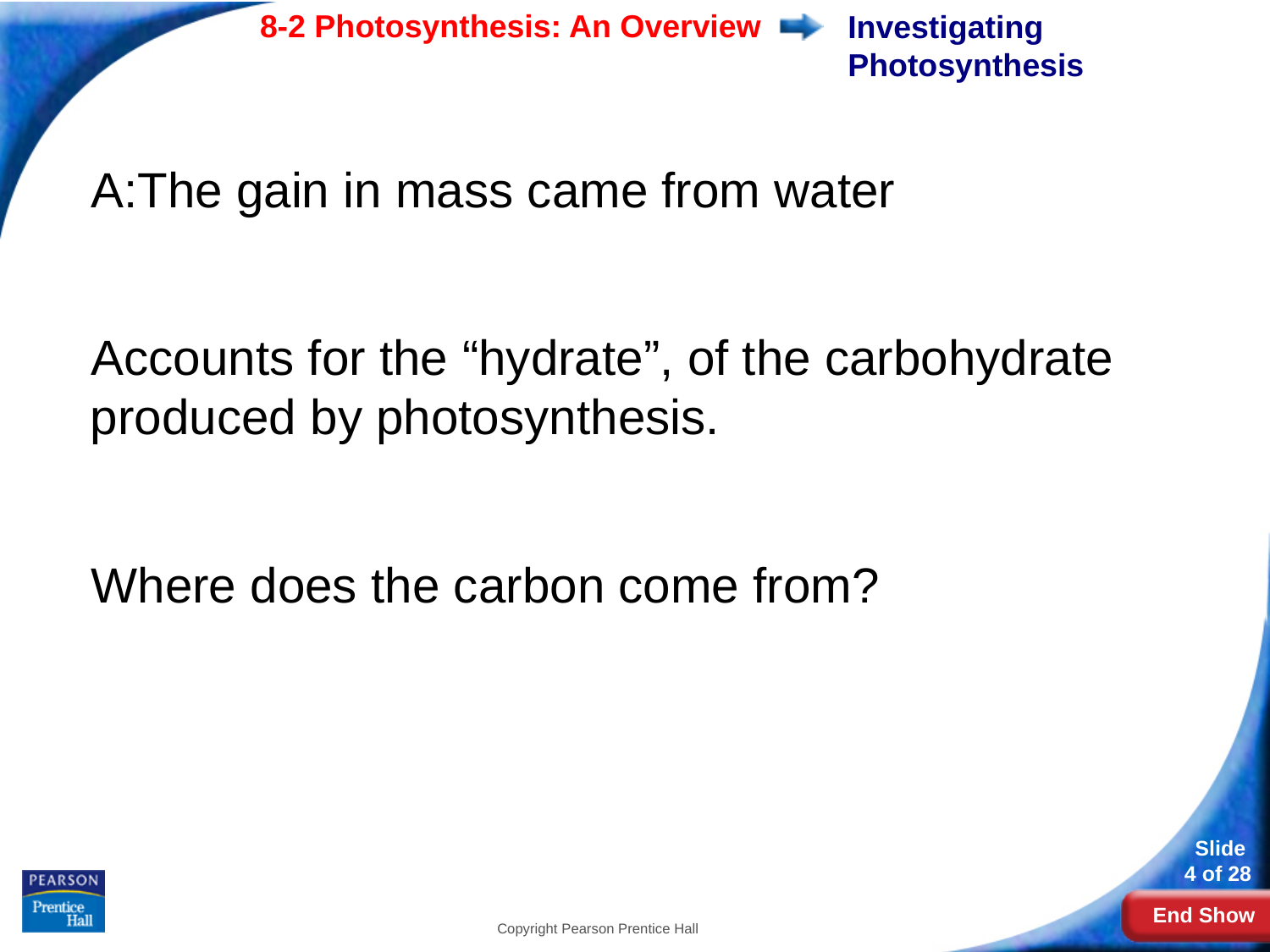

# Investigating Photosynthesis
A:The gain in mass came from water

Accounts for the “hydrate”, of the carbohydrate produced by photosynthesis.

Where does the carbon come from?

Copyright Pearson Prentice Hall